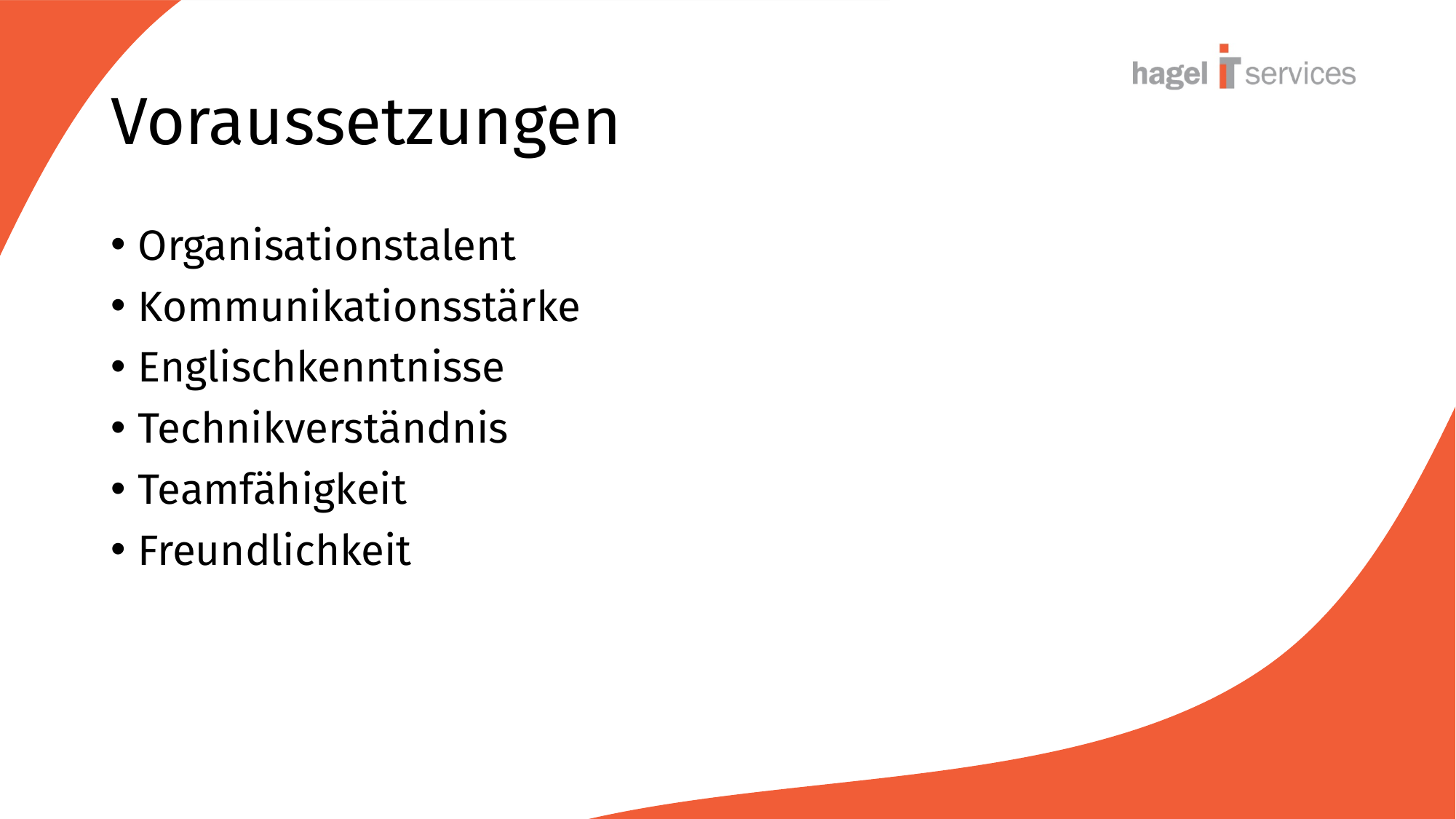

# Voraussetzungen
Organisationstalent
Kommunikationsstärke
Englischkenntnisse
Technikverständnis
Teamfähigkeit
Freundlichkeit